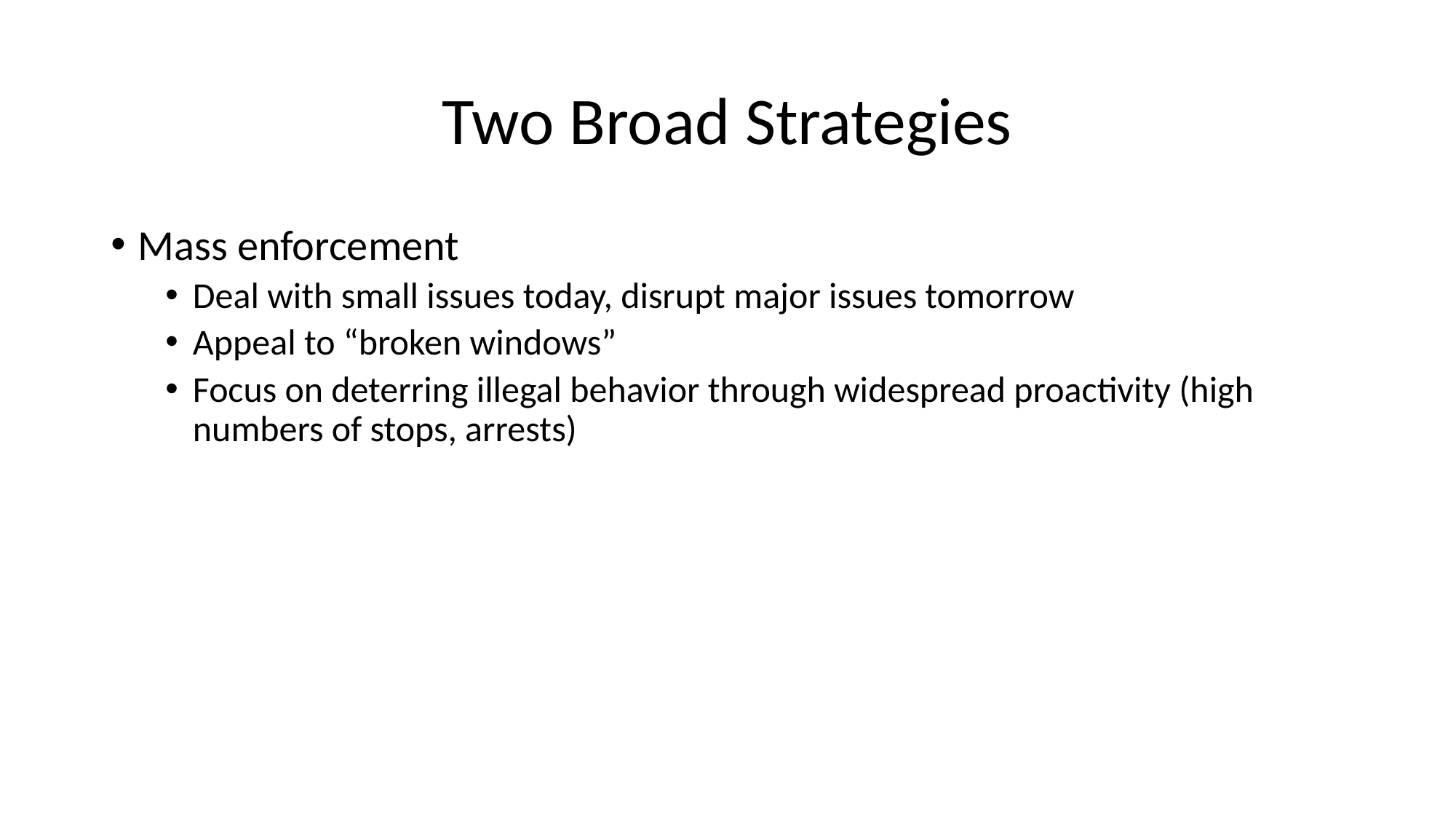

# Two Broad Strategies
Mass enforcement
Deal with small issues today, disrupt major issues tomorrow
Appeal to “broken windows”
Focus on deterring illegal behavior through widespread proactivity (high numbers of stops, arrests)